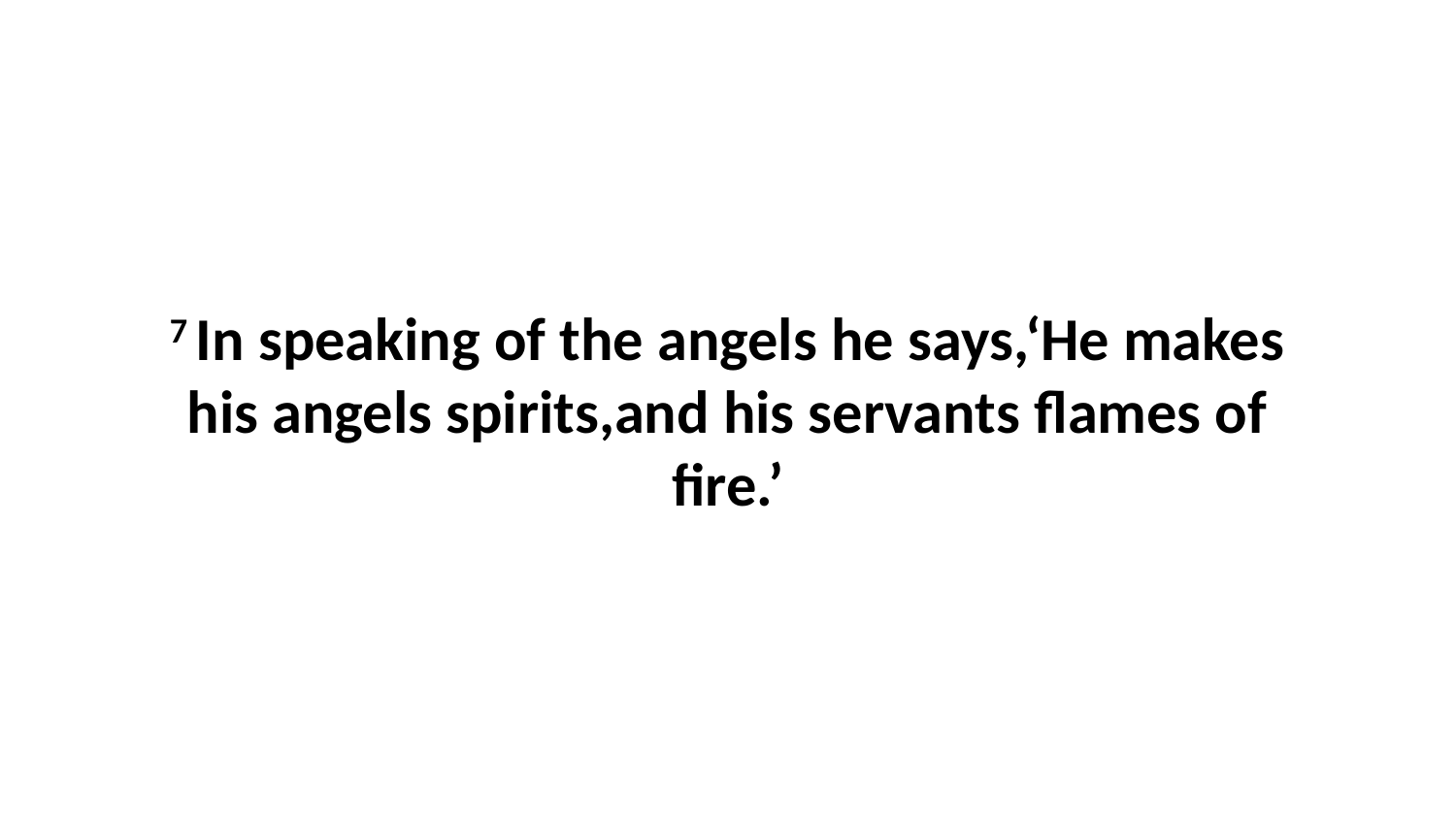

7 In speaking of the angels he says,‘He makes his angels spirits,and his servants flames of fire.’